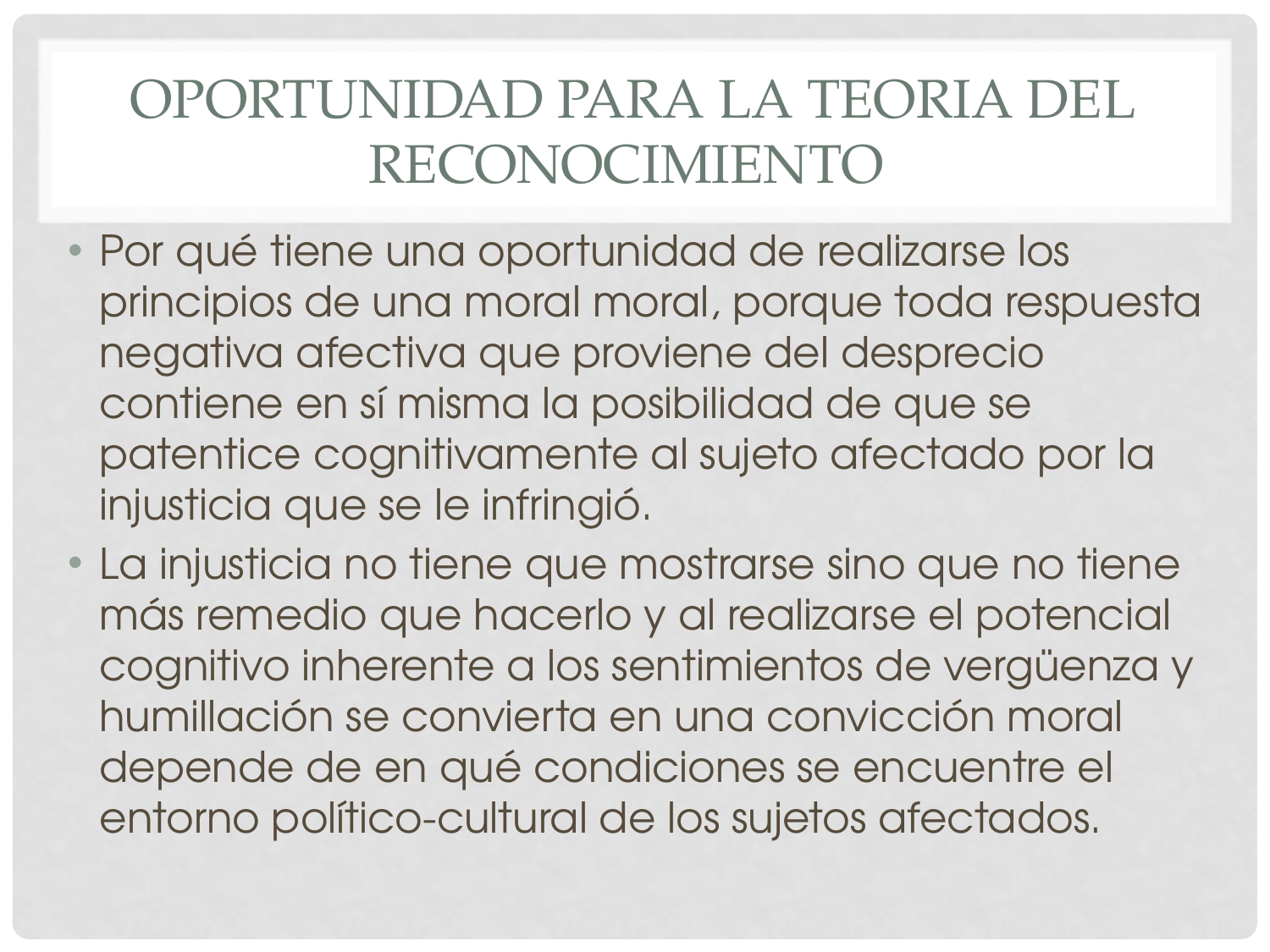

# Oportunidad para la teoria del reconocimiento
Por qué tiene una oportunidad de realizarse los principios de una moral moral, porque toda respuesta negativa afectiva que proviene del desprecio contiene en sí misma la posibilidad de que se patentice cognitivamente al sujeto afectado por la injusticia que se le infringió.
La injusticia no tiene que mostrarse sino que no tiene más remedio que hacerlo y al realizarse el potencial cognitivo inherente a los sentimientos de vergüenza y humillación se convierta en una convicción moral depende de en qué condiciones se encuentre el entorno político-cultural de los sujetos afectados.